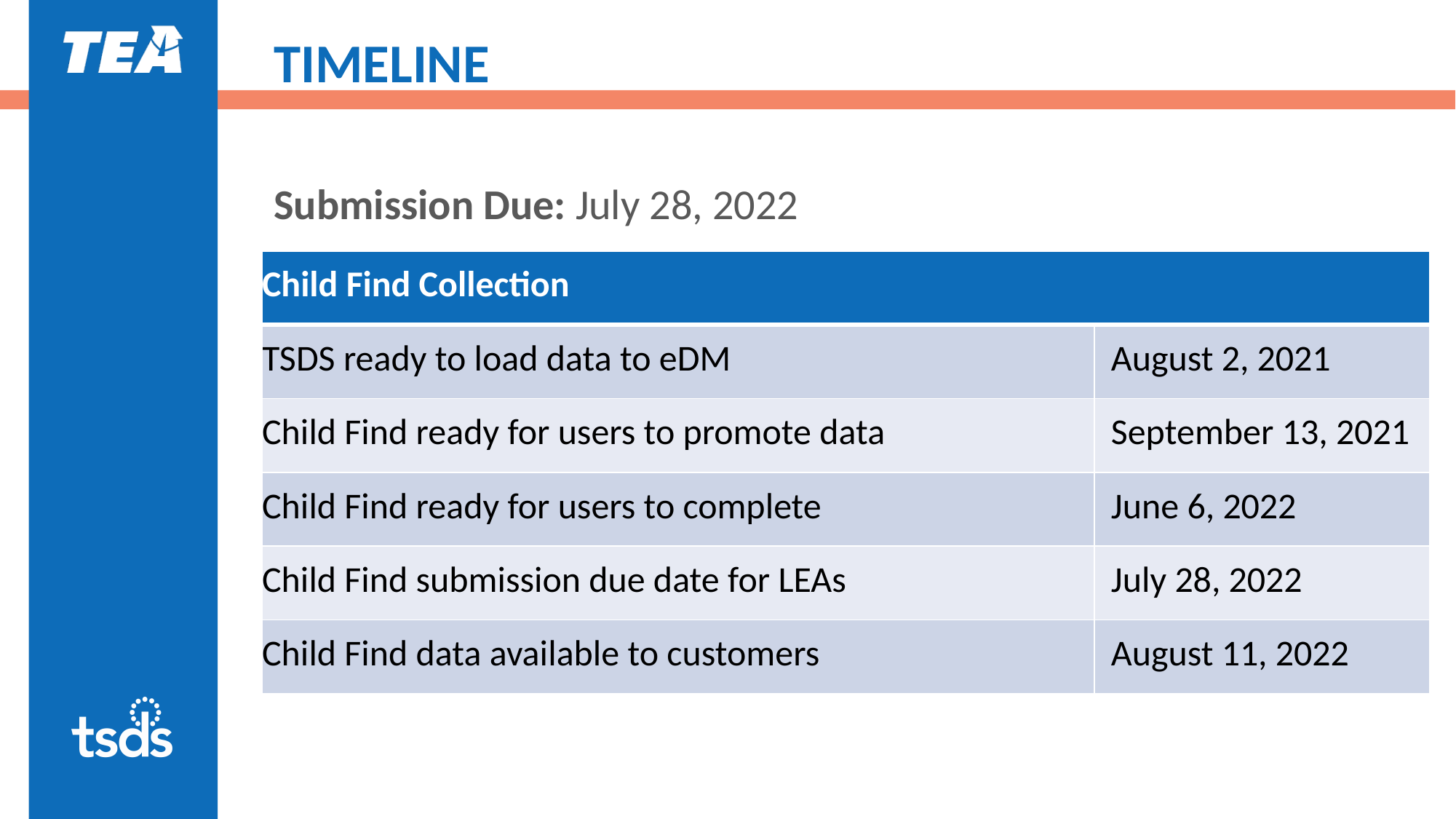

# TIMELINE
Submission Due: July 28, 2022

| Child Find Collection |  |
| --- | --- |
| TSDS ready to load data to eDM | August 2, 2021 |
| Child Find ready for users to promote data | September 13, 2021 |
| Child Find ready for users to complete | June 6, 2022 |
| Child Find submission due date for LEAs | July 28, 2022 |
| Child Find data available to customers | August 11, 2022 |